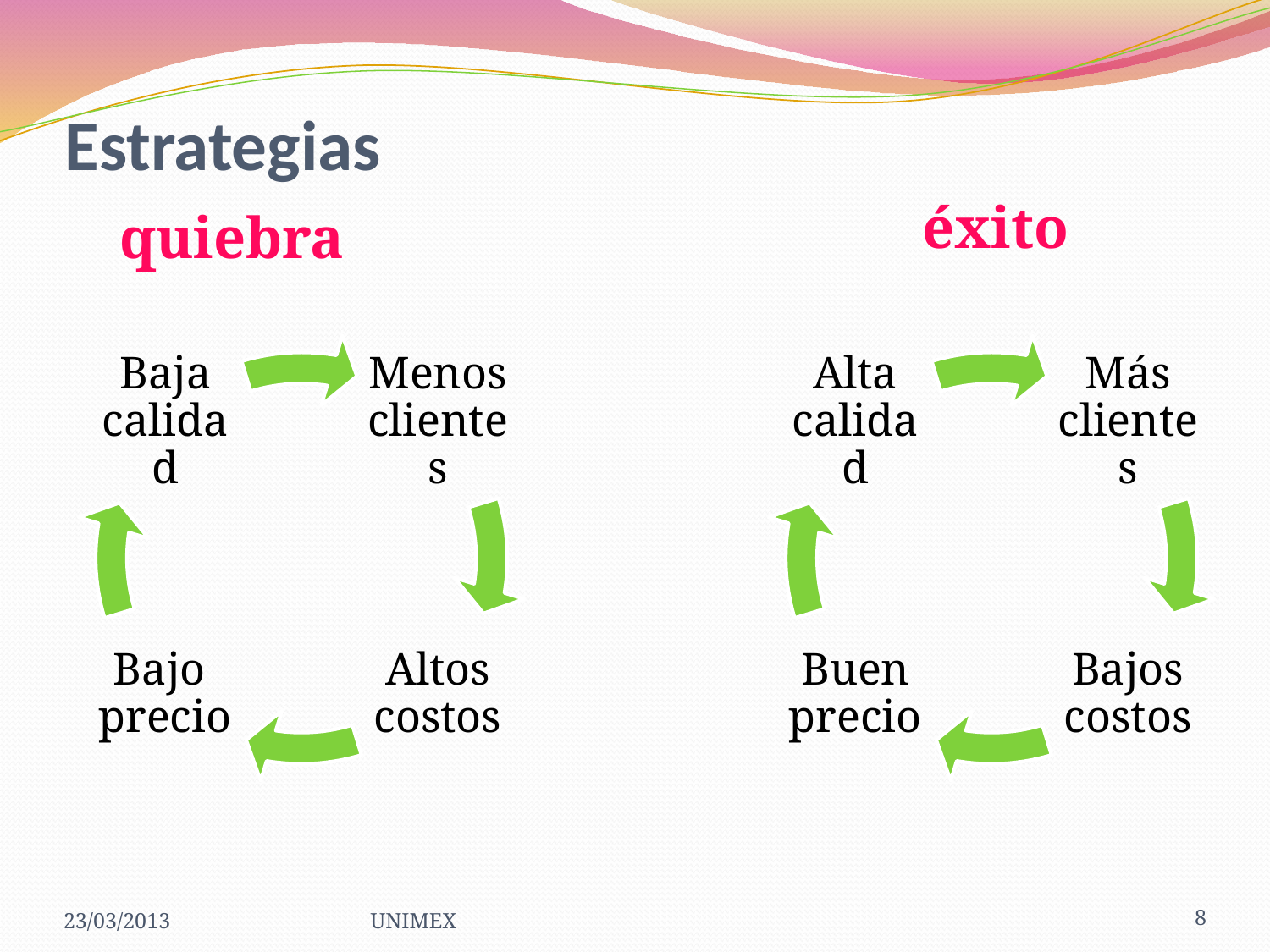

# Estrategias
éxito
quiebra
Menos clientes
Altos costos
Bajo  precio
Baja calidad
Más clientes
Bajos costos
Buen precio
Alta calidad
23/03/2013
UNIMEX
8